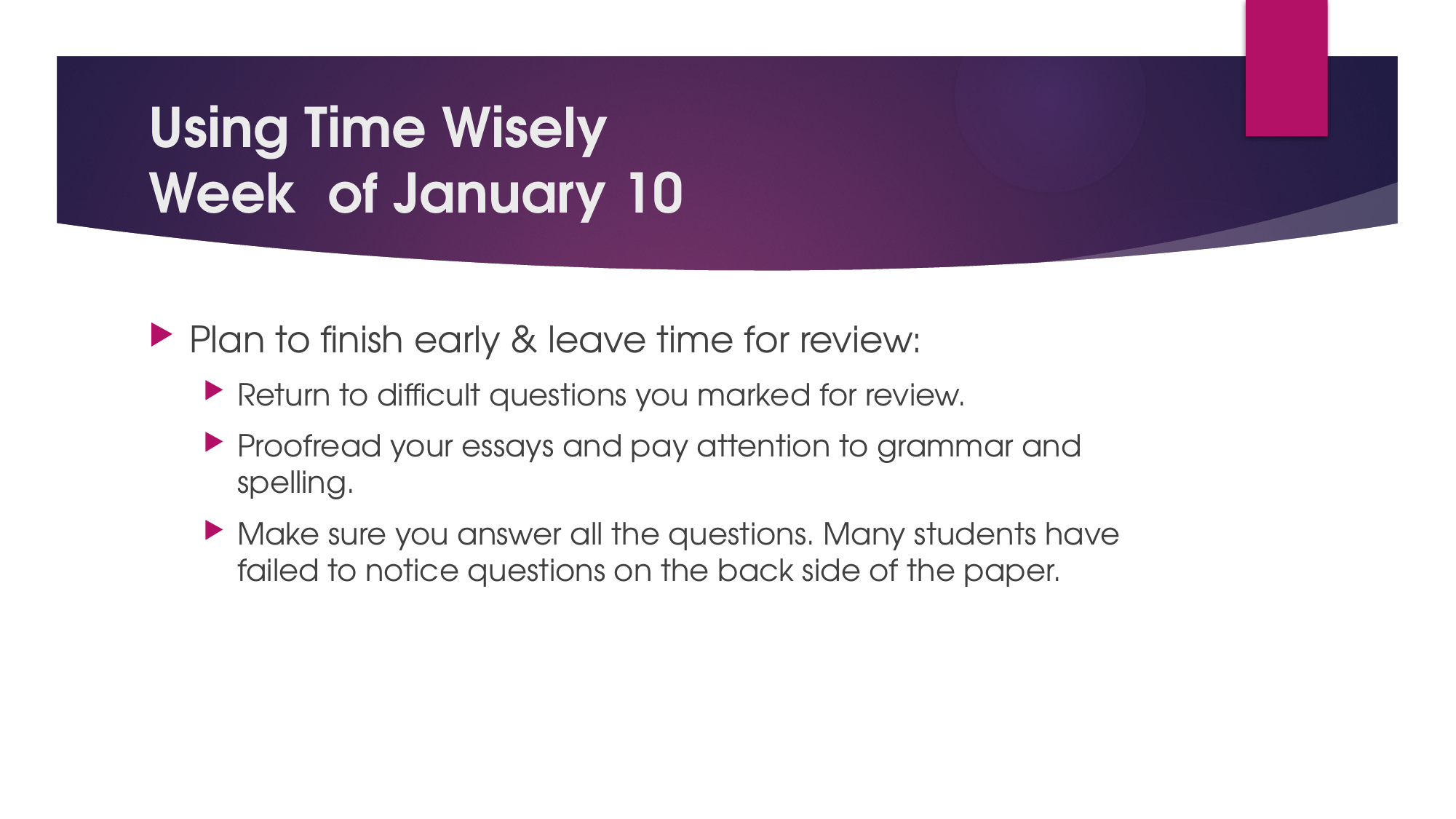

# Using Time Wisely Week  of January 10
Plan to finish early & leave time for review:
Return to difficult questions you marked for review.
Proofread your essays and pay attention to grammar and spelling.
Make sure you answer all the questions. Many students have failed to notice questions on the back side of the paper.